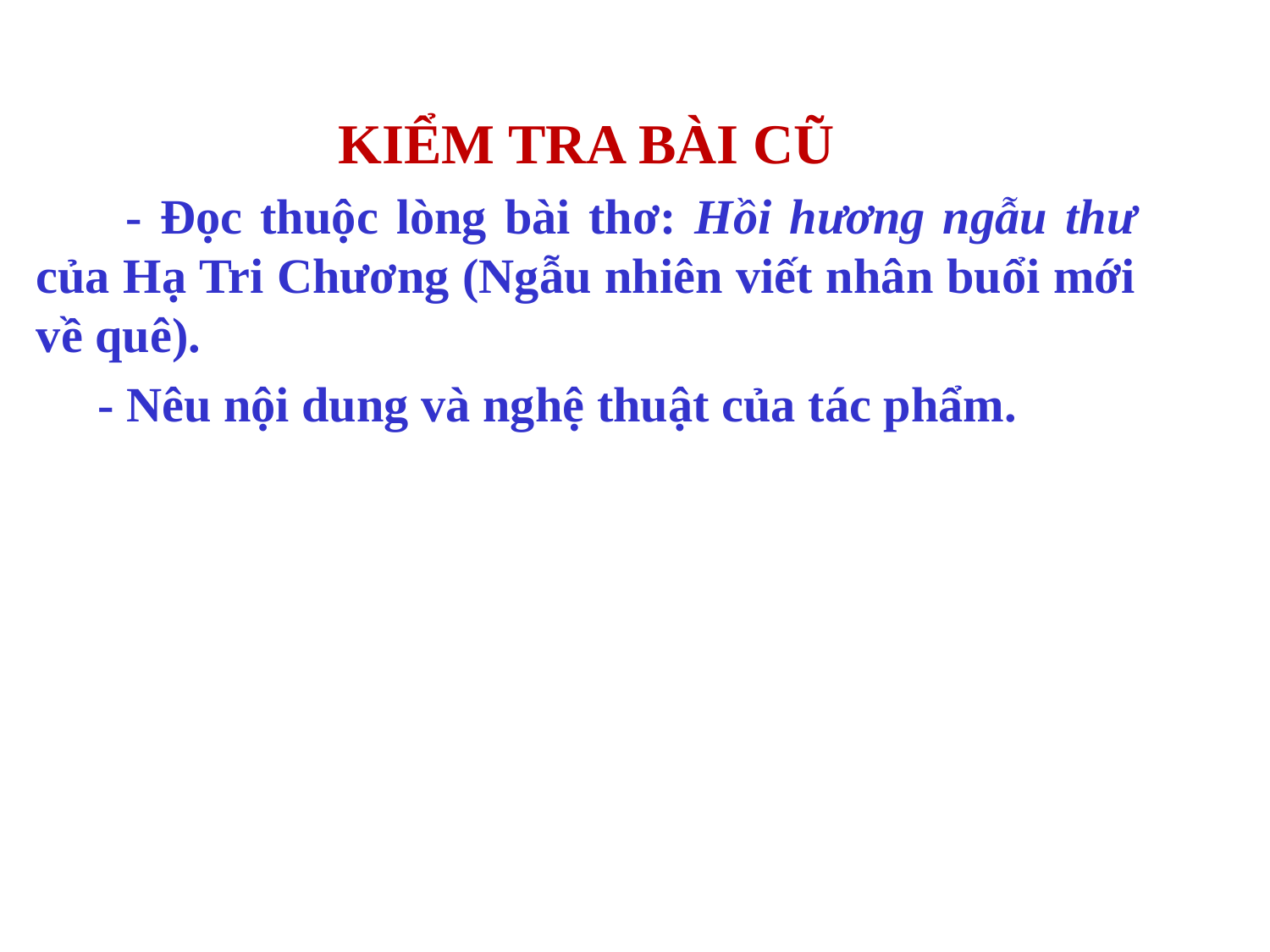

# KIỂM TRA BÀI CŨ
     - Đọc thuộc lòng bài thơ: Hồi hương ngẫu thư của Hạ Tri Chương (Ngẫu nhiên viết nhân buổi mới về quê).
     - Nêu nội dung và nghệ thuật của tác phẩm.